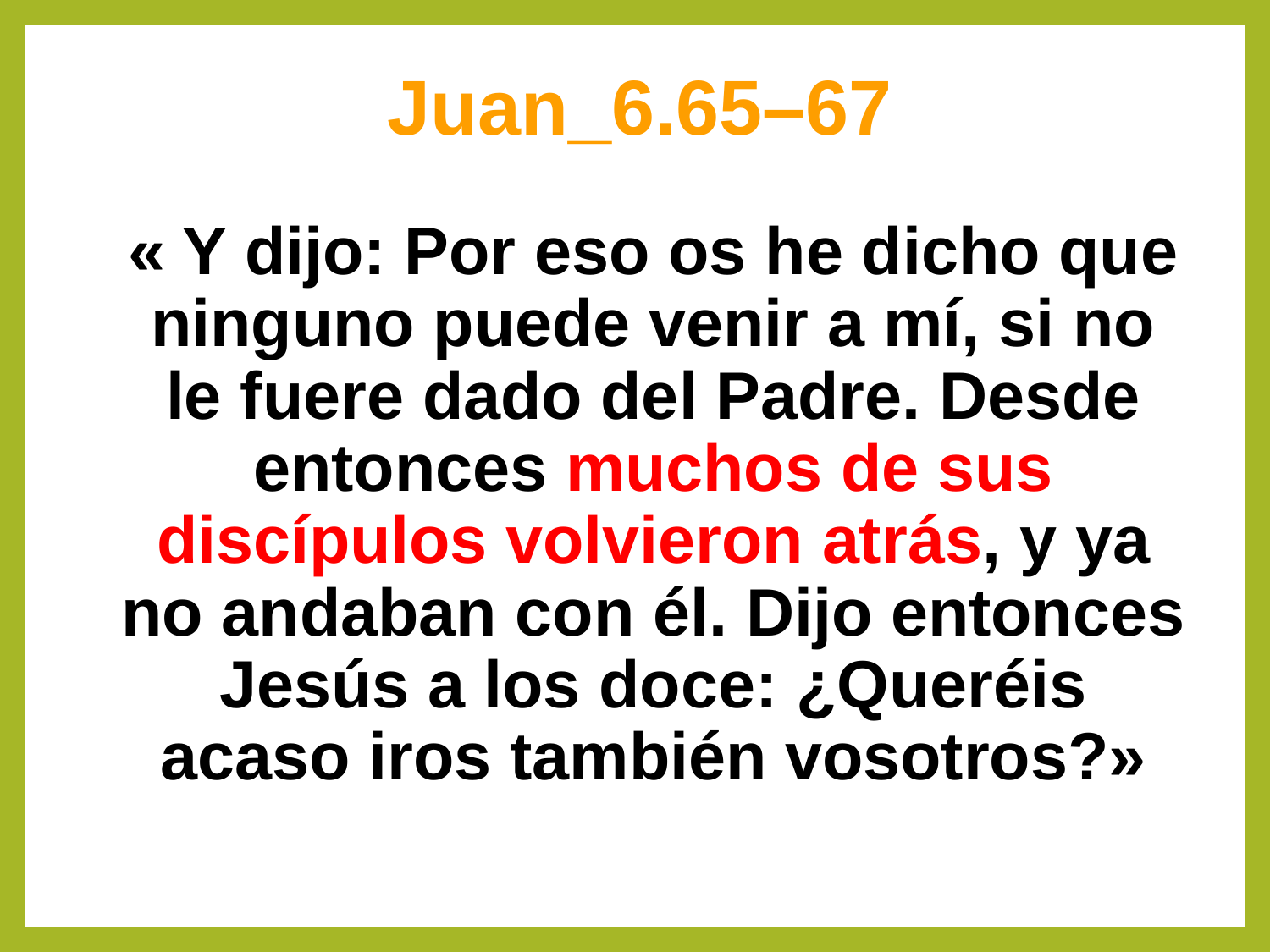

Juan_6.65–67
« Y dijo: Por eso os he dicho que ninguno puede venir a mí, si no le fuere dado del Padre. Desde entonces muchos de sus discípulos volvieron atrás, y ya no andaban con él. Dijo entonces Jesús a los doce: ¿Queréis acaso iros también vosotros?»